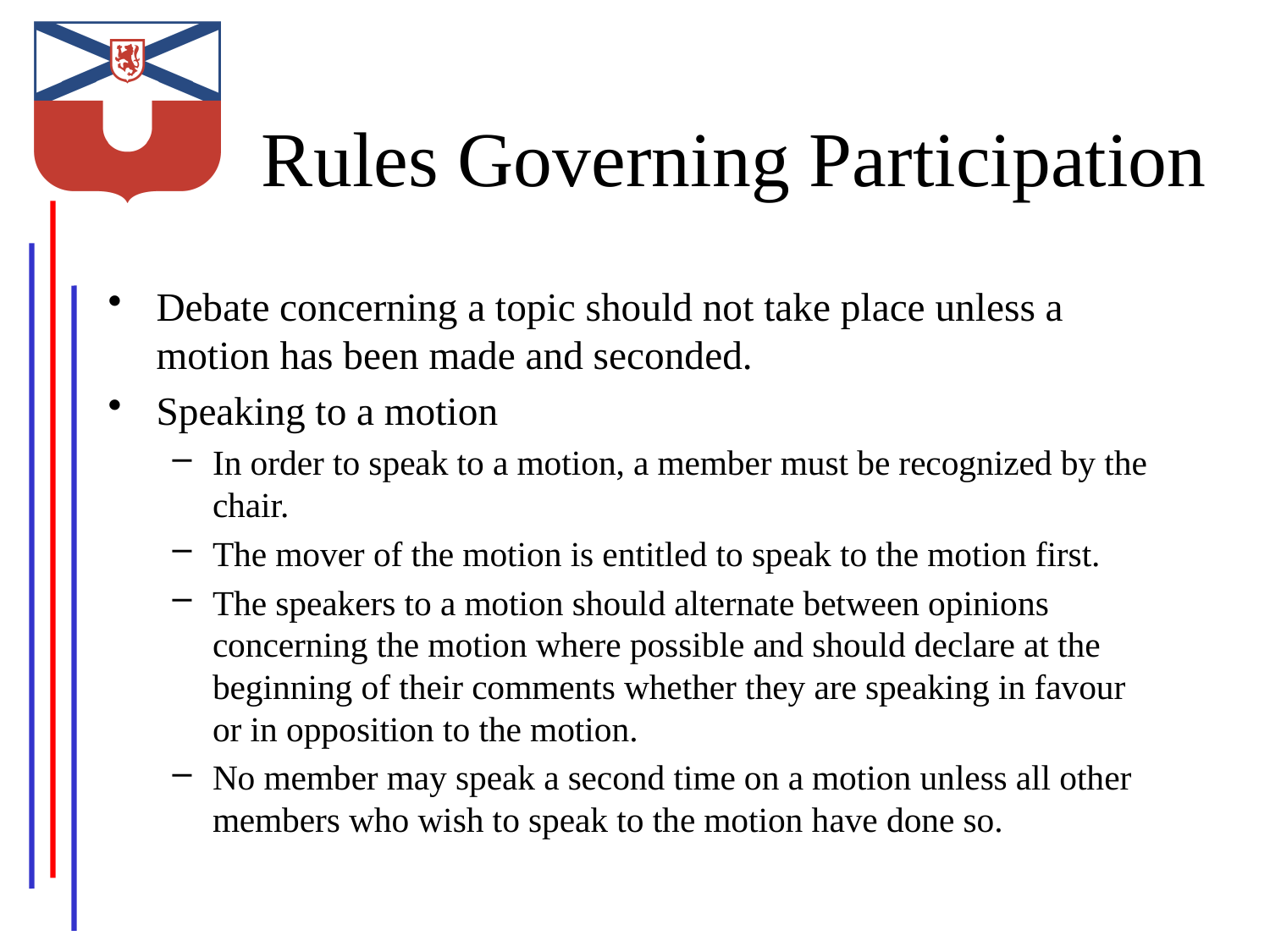

# Rules Governing Participation
Debate concerning a topic should not take place unless a motion has been made and seconded.
Speaking to a motion
In order to speak to a motion, a member must be recognized by the chair.
The mover of the motion is entitled to speak to the motion first.
The speakers to a motion should alternate between opinions concerning the motion where possible and should declare at the beginning of their comments whether they are speaking in favour or in opposition to the motion.
No member may speak a second time on a motion unless all other members who wish to speak to the motion have done so.